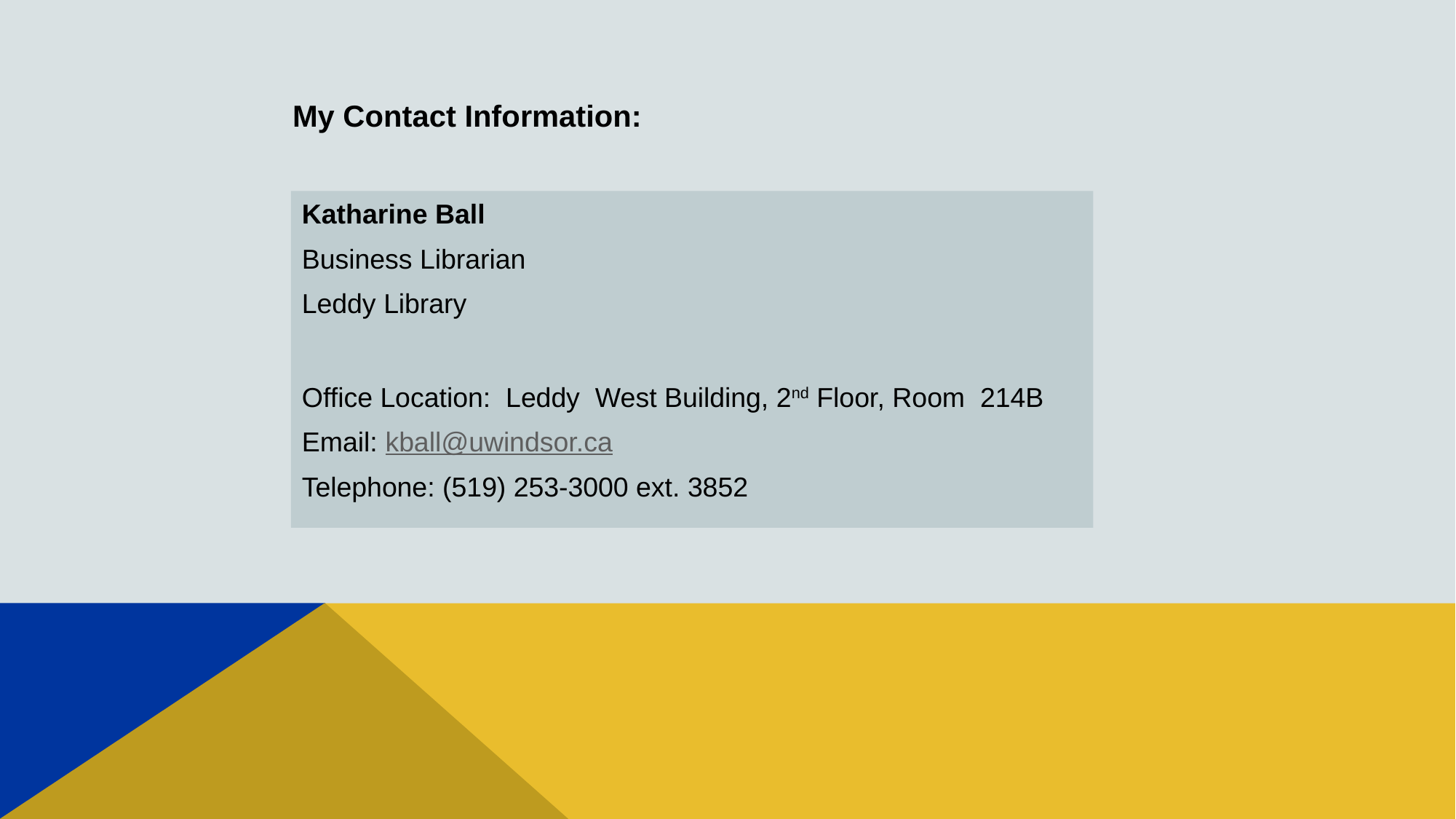

# My Contact Information:
Katharine Ball
Business Librarian
Leddy Library

Office Location:  Leddy  West Building, 2nd Floor, Room  214B
Email: kball@uwindsor.ca
Telephone: (519) 253-3000 ext. 3852